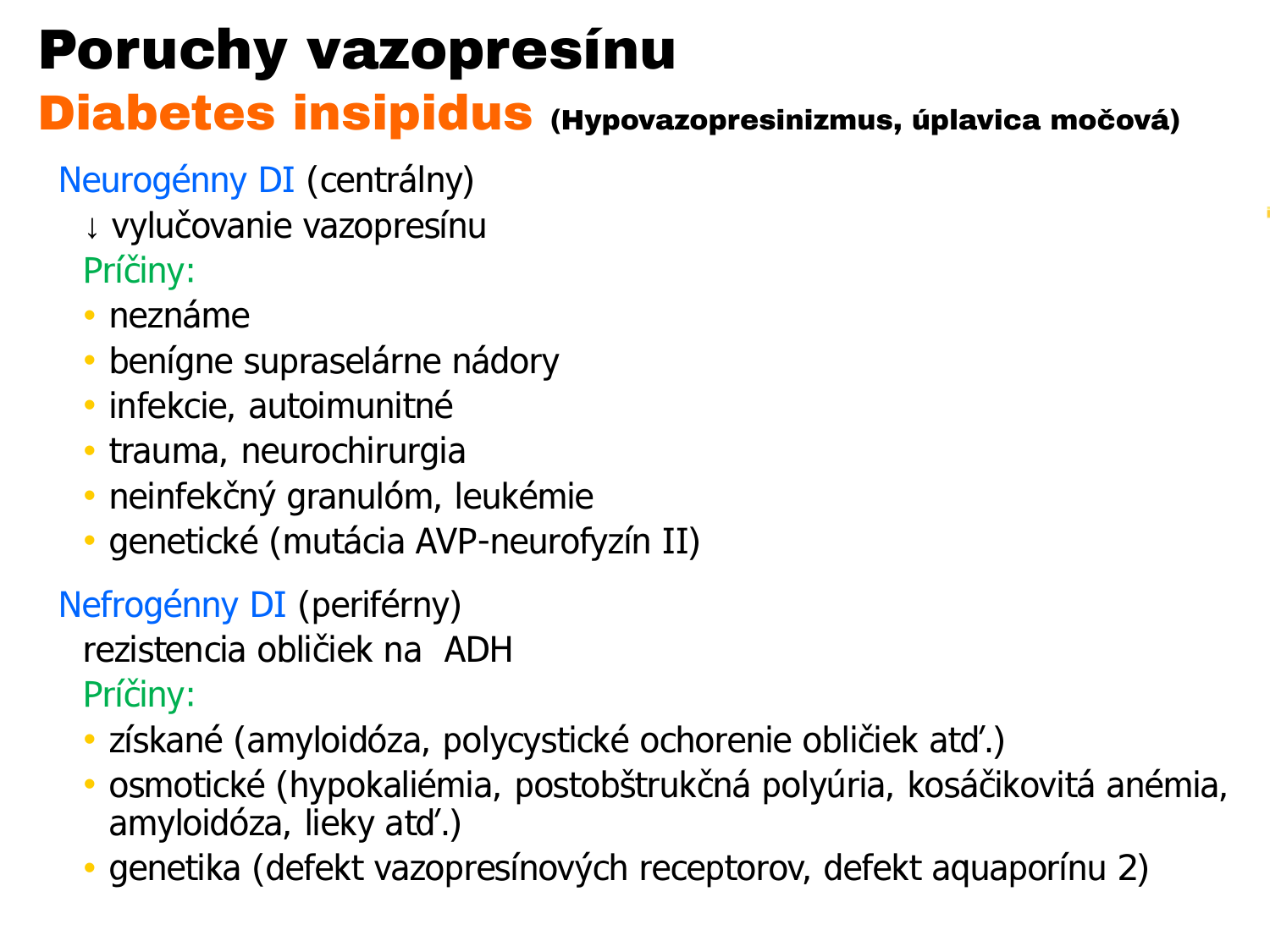

# Poruchy vazopresínu Diabetes insipidus (Hypovazopresinizmus, úplavica močová)
Neurogénny DI (centrálny)
↓ vylučovanie vazopresínu
Príčiny:
neznáme
benígne supraselárne nádory
infekcie, autoimunitné
trauma, neurochirurgia
neinfekčný granulóm, leukémie
genetické (mutácia AVP-neurofyzín II)

Nefrogénny DI (periférny)
rezistencia obličiek na  ADH
Príčiny:
získané (amyloidóza, polycystické ochorenie obličiek atď.)
osmotické (hypokaliémia, postobštrukčná polyúria, kosáčikovitá anémia, amyloidóza, lieky atď.)
genetika (defekt vazopresínových receptorov, defekt aquaporínu 2)